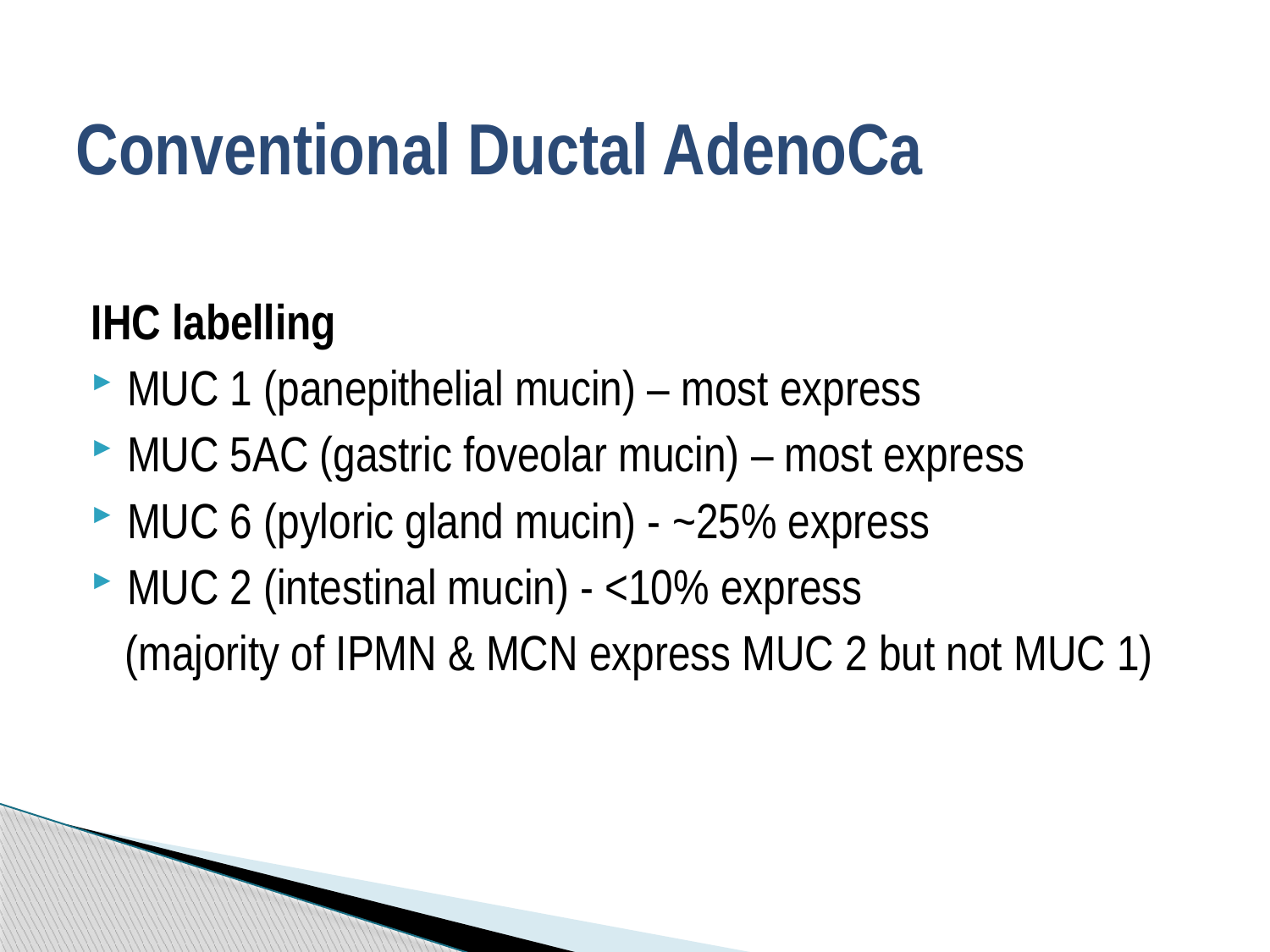

# Conventional Ductal AdenoCa

IHC labelling
MUC 1 (panepithelial mucin) – most express
MUC 5AC (gastric foveolar mucin) – most express
MUC 6 (pyloric gland mucin) - ~25% express
MUC 2 (intestinal mucin) - <10% express
   (majority of IPMN & MCN express MUC 2 but not MUC 1)